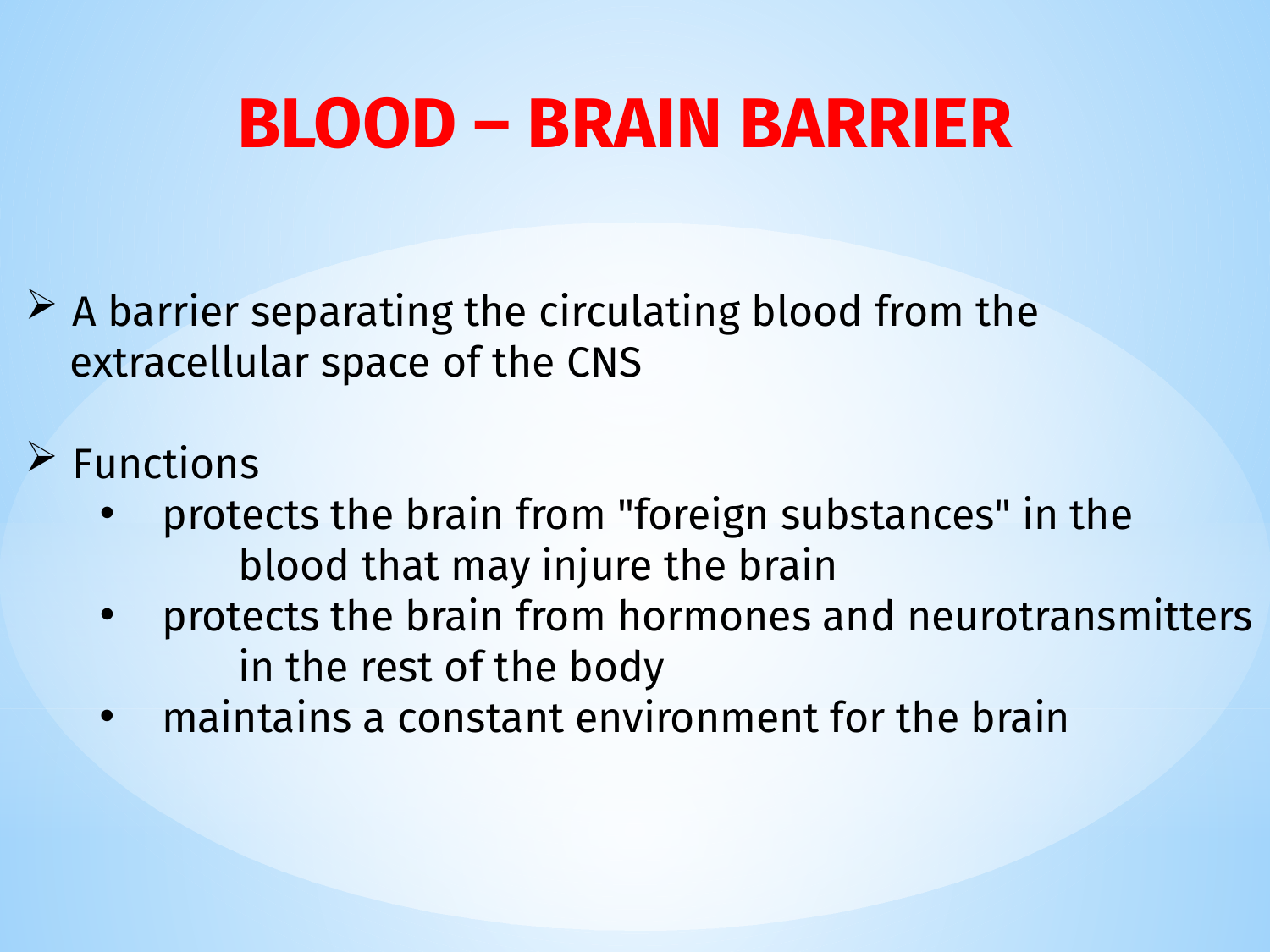

BLOOD – BRAIN BARRIER

A barrier separating the circulating blood from the
    extracellular space of the CNS

Functions
protects the brain from "foreign substances" in the
	 blood that may injure the brain
protects the brain from hormones and neurotransmitters
	 in the rest of the body
maintains a constant environment for the brain